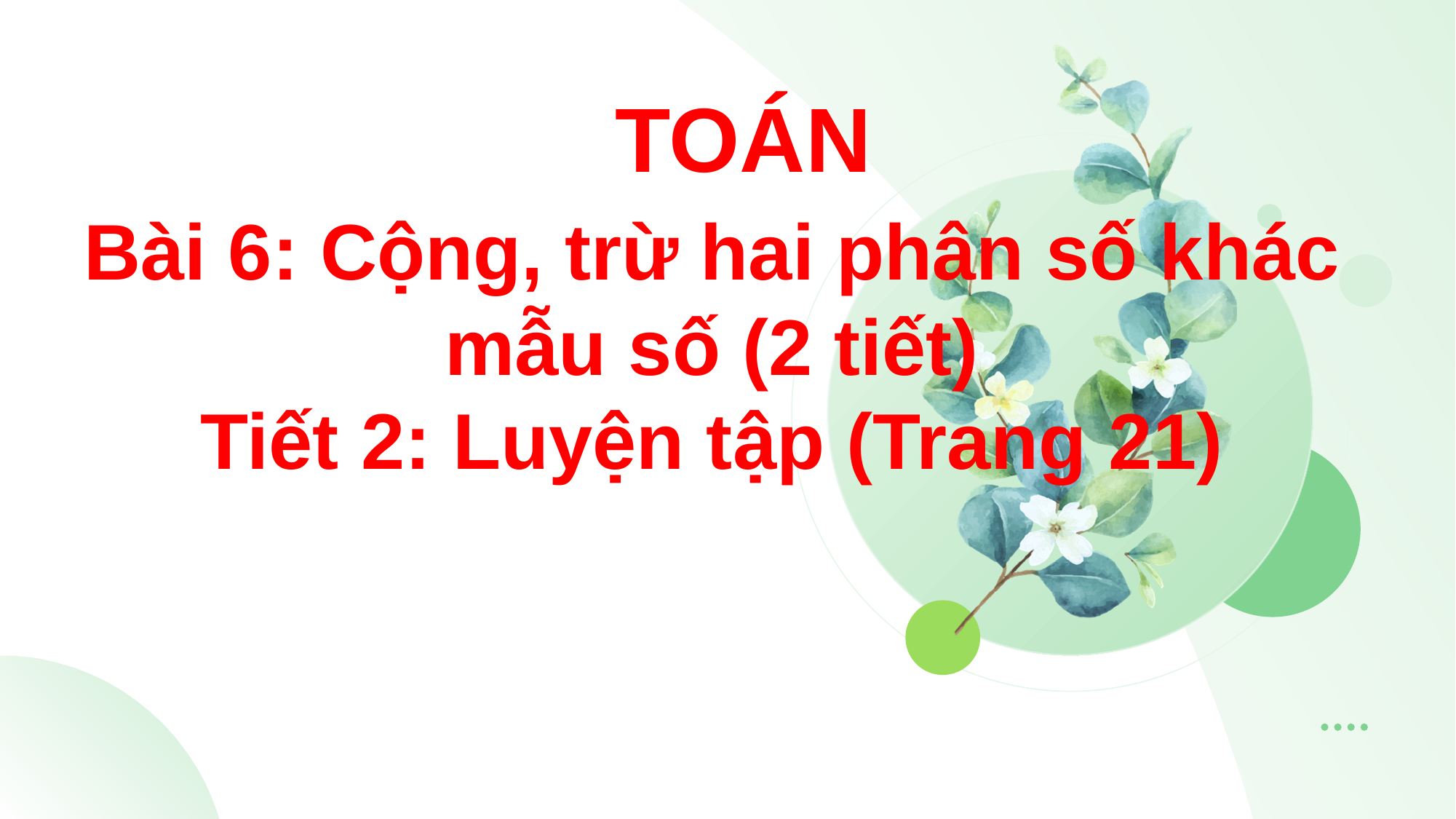

TOÁN
# Bài 6: Cộng, trừ hai phân số khác mẫu số (2 tiết) Tiết 2: Luyện tập (Trang 21)